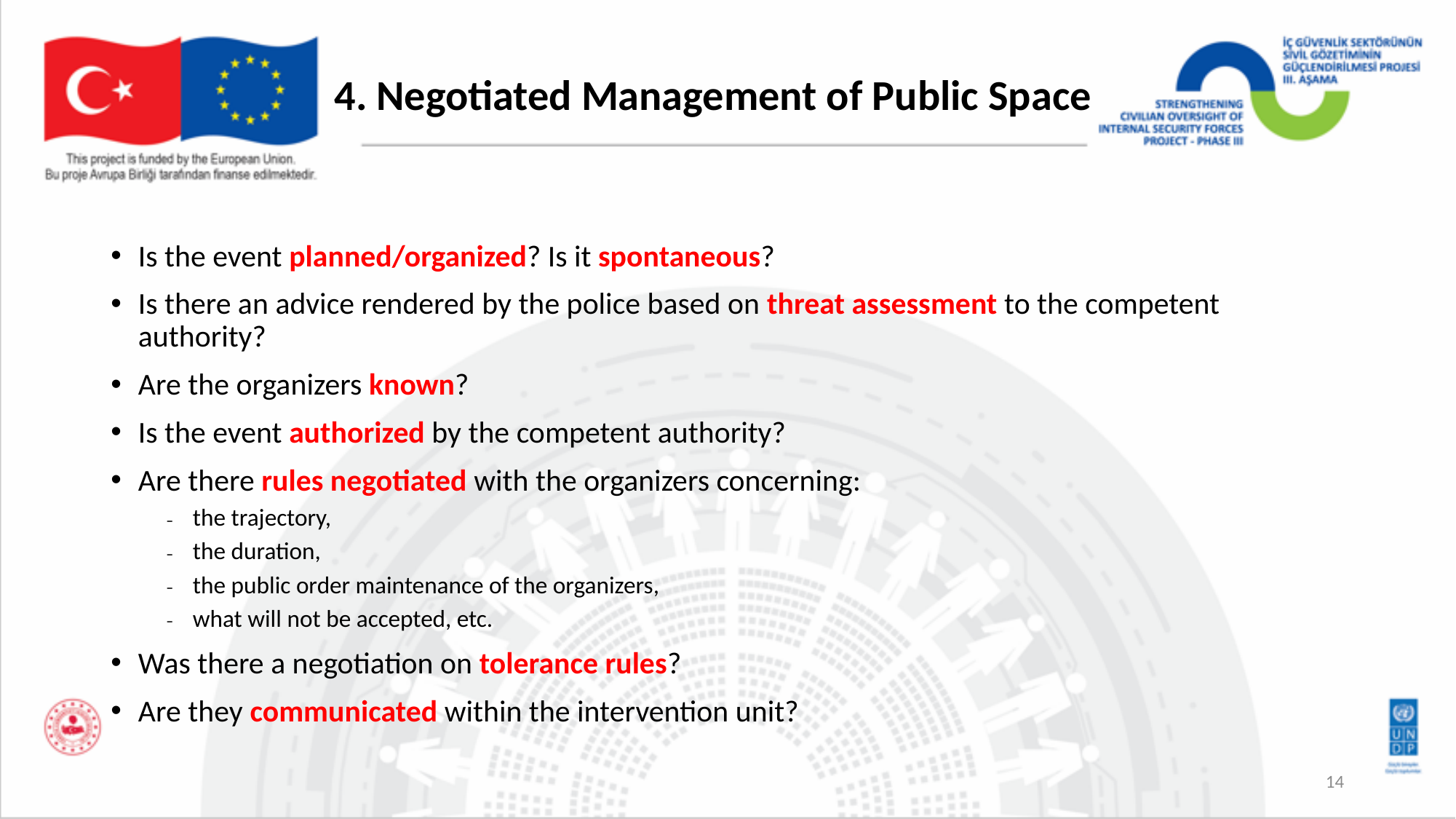

# 4. Negotiated Management of Public Space
Is the event planned/organized? Is it spontaneous?
Is there an advice rendered by the police based on threat assessment to the competent authority?
Are the organizers known?
Is the event authorized by the competent authority?
Are there rules negotiated with the organizers concerning:
the trajectory,
the duration,
the public order maintenance of the organizers,
what will not be accepted, etc.
Was there a negotiation on tolerance rules?
Are they communicated within the intervention unit?
14